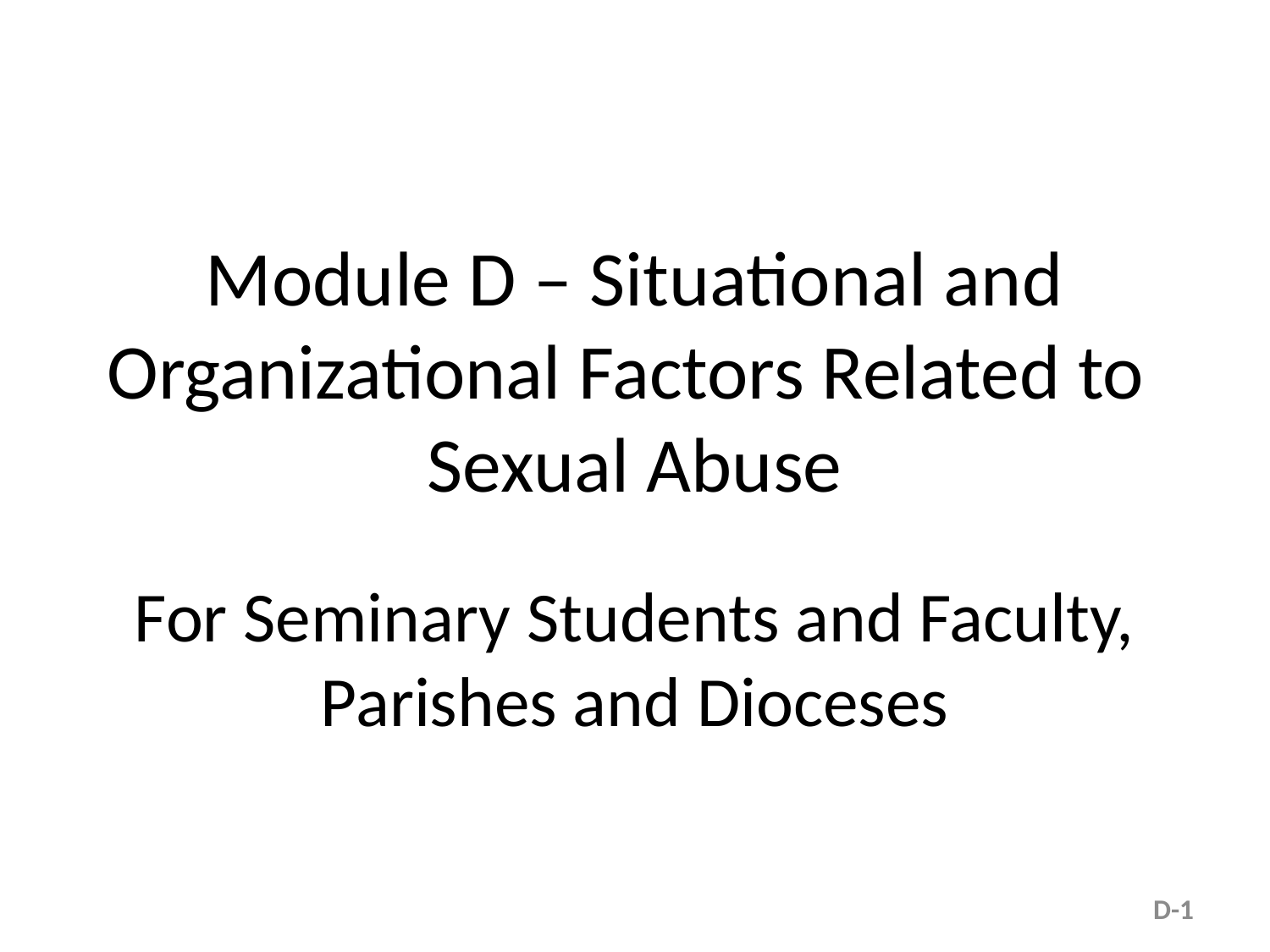

Module D – Situational and Organizational Factors Related to  Sexual Abuse

For Seminary Students and Faculty, Parishes and Dioceses
D-1